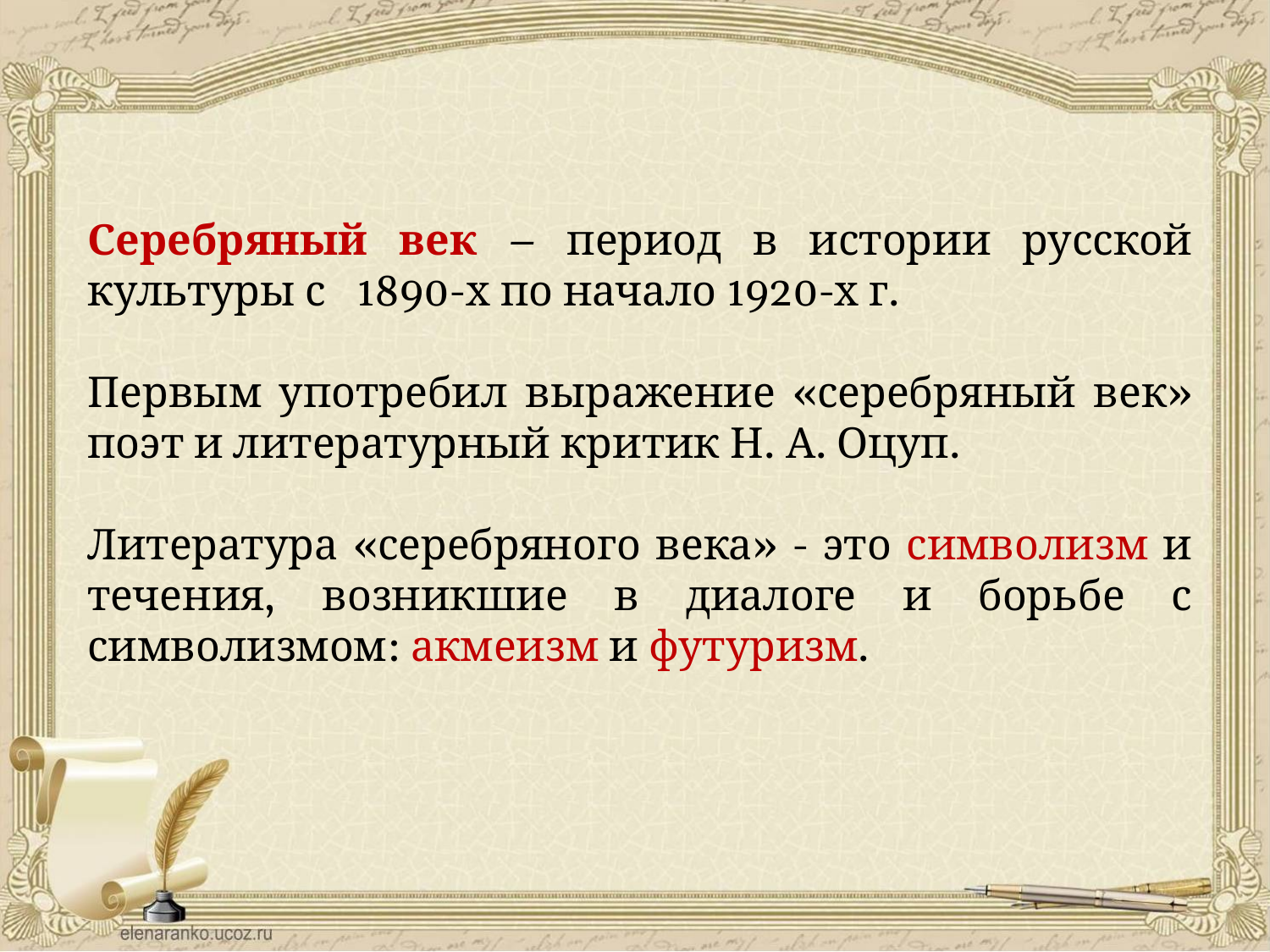

Серебряный век – период в истории русской культуры с   1890-х по начало 1920-х г.

Первым употребил выражение «серебряный век» поэт и литературный критик Н. А. Оцуп.

Литература «серебряного века» - это символизм и течения, возникшие в диалоге и борьбе с символизмом: акмеизм и футуризм.